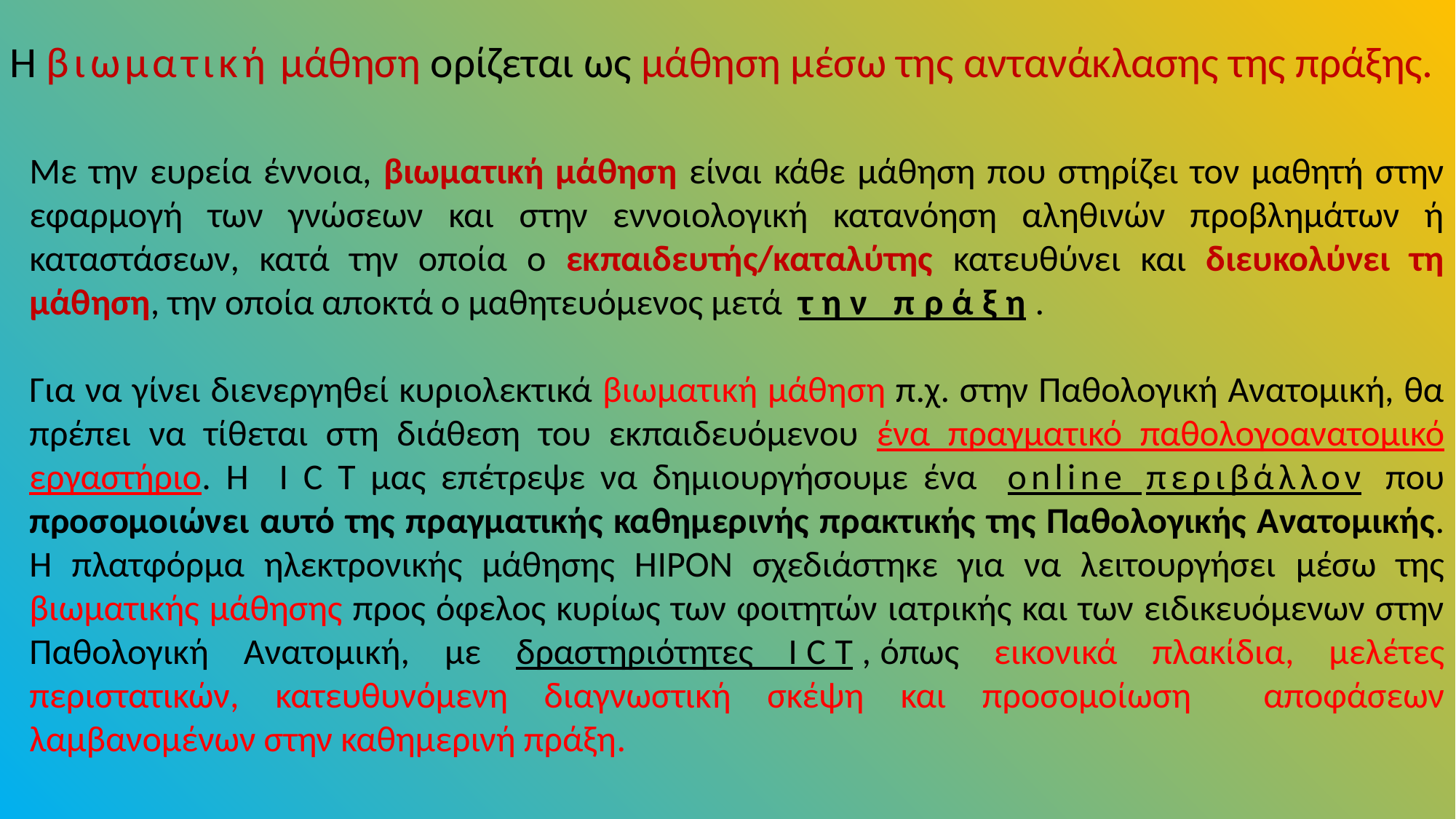

Η βιωματική μάθηση ορίζεται ως μάθηση μέσω της αντανάκλασης της πράξης.
Με την ευρεία έννοια, βιωματική μάθηση είναι κάθε μάθηση που στηρίζει τον μαθητή στην εφαρμογή των γνώσεων και στην εννοιολογική κατανόηση αληθινών προβλημάτων ή καταστάσεων, κατά την οποία ο εκπαιδευτής/καταλύτης κατευθύνει και διευκολύνει τη μάθηση, την οποία αποκτά ο μαθητευόμενος μετά  την πράξη.

Για να γίνει διενεργηθεί κυριολεκτικά βιωματική μάθηση π.χ. στην Παθολογική Ανατομική, θα πρέπει να τίθεται στη διάθεση του εκπαιδευόμενου ένα πραγματικό παθολογοανατομικό εργαστήριο. Η  I C T μας επέτρεψε να δημιουργήσουμε ένα  online περιβάλλον που προσομοιώνει αυτό της πραγματικής καθημερινής πρακτικής της Παθολογικής Ανατομικής. Η πλατφόρμα ηλεκτρονικής μάθησης ΗIPON σχεδιάστηκε για να λειτουργήσει μέσω της βιωματικής μάθησης προς όφελος κυρίως των φοιτητών ιατρικής και των ειδικευόμενων στην Παθολογική Ανατομική, με δραστηριότητες ICT,όπως εικονικά πλακίδια, μελέτες περιστατικών, κατευθυνόμενη διαγνωστική σκέψη και προσομοίωση  αποφάσεων λαμβανομένων στην καθημερινή πράξη.